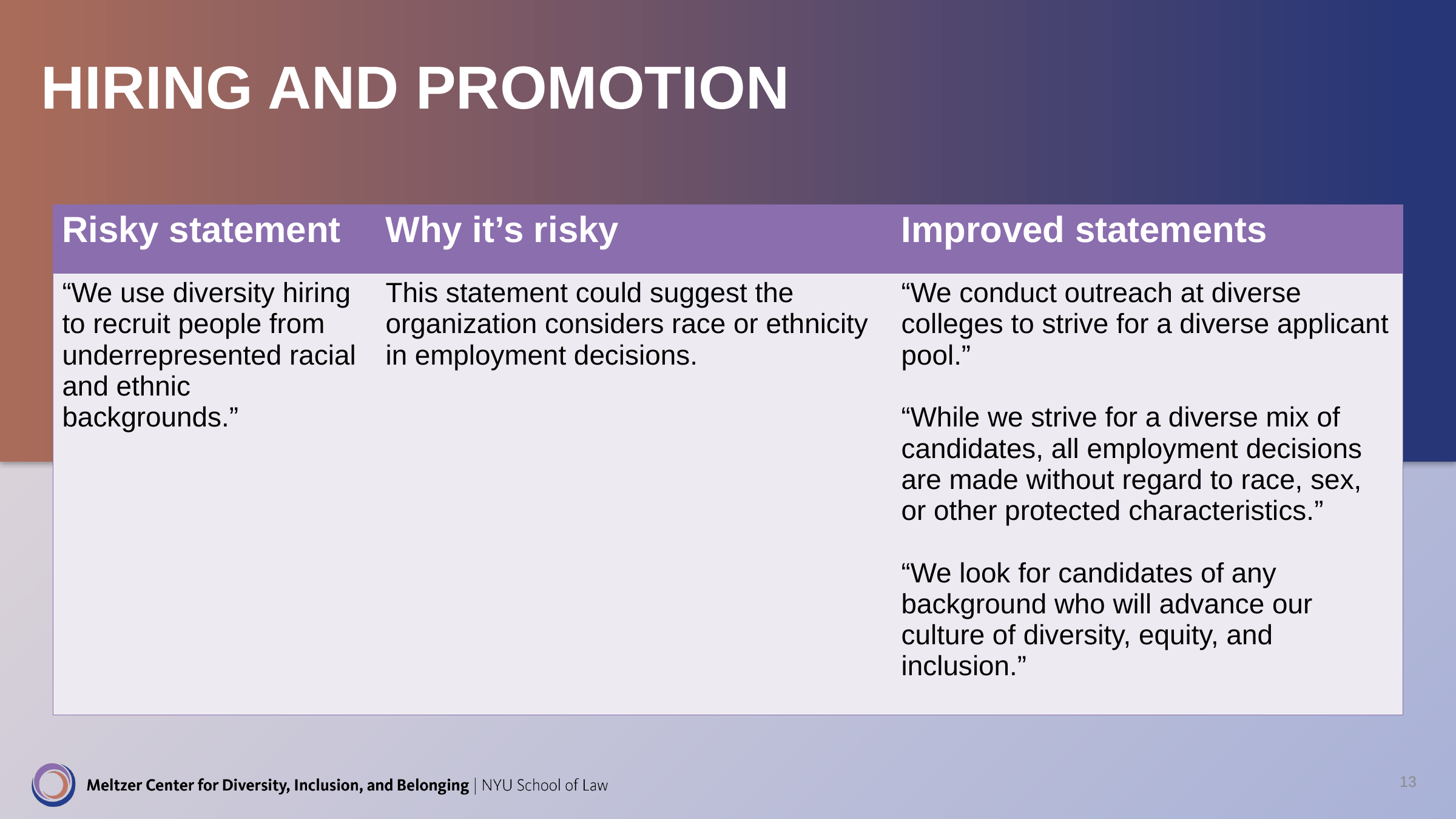

# Hiring and promotion

| Risky statement | Why it’s risky | Improved statements |
| --- | --- | --- |
| “We use diversity hiring to recruit people from underrepresented racial and ethnic backgrounds.” | This statement could suggest the organization considers race or ethnicity in employment decisions. | “We conduct outreach at diverse colleges to strive for a diverse applicant pool.”   “While we strive for a diverse mix of candidates, all employment decisions are made without regard to race, sex, or other protected characteristics.”   “We look for candidates of any background who will advance our culture of diversity, equity, and inclusion.” |
13